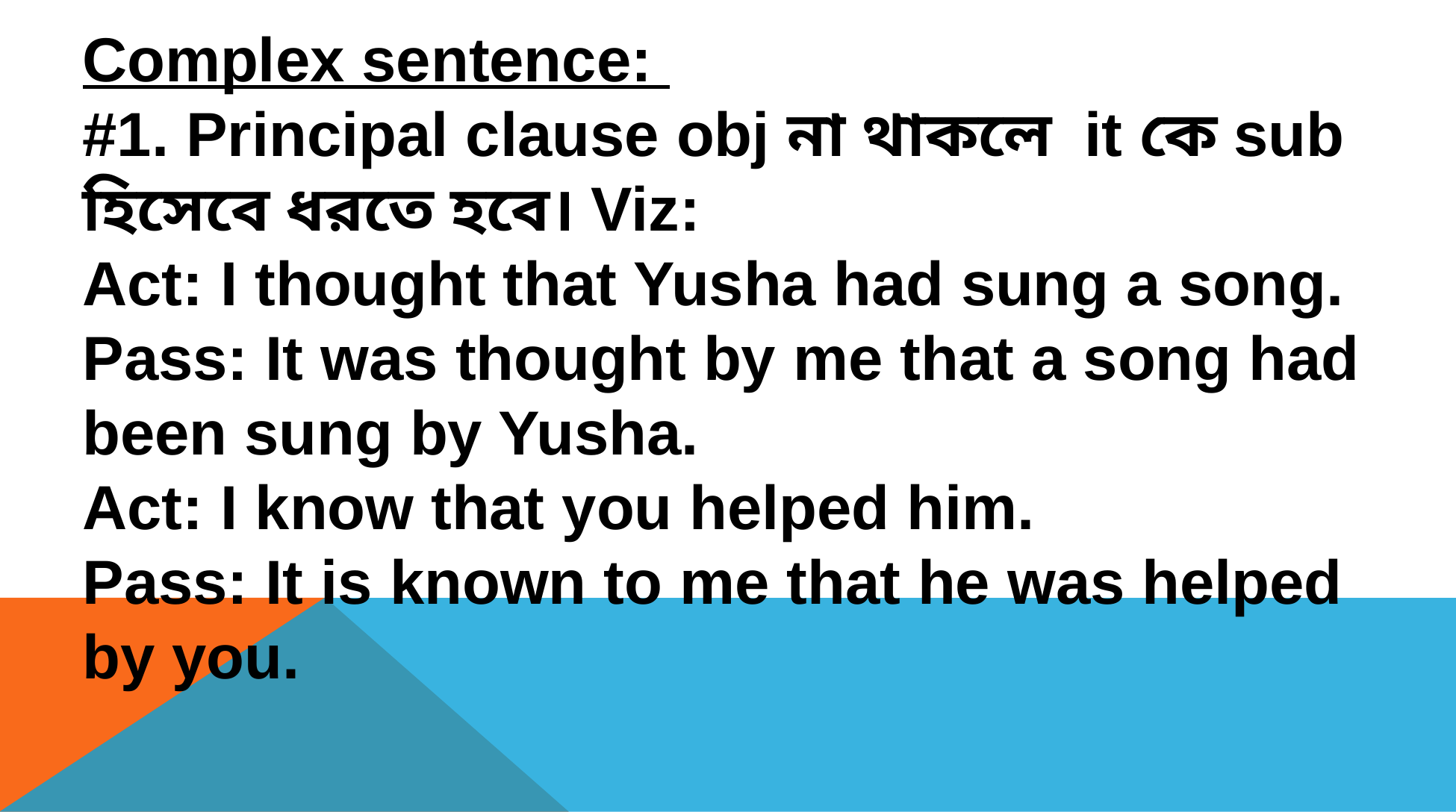

Complex sentence:
#1. Principal clause obj না থাকলে  it কে sub হিসেবে ধরতে হবে। Viz:
Act: I thought that Yusha had sung a song.
Pass: It was thought by me that a song had been sung by Yusha.
Act: I know that you helped him.
Pass: It is known to me that he was helped by you.
#